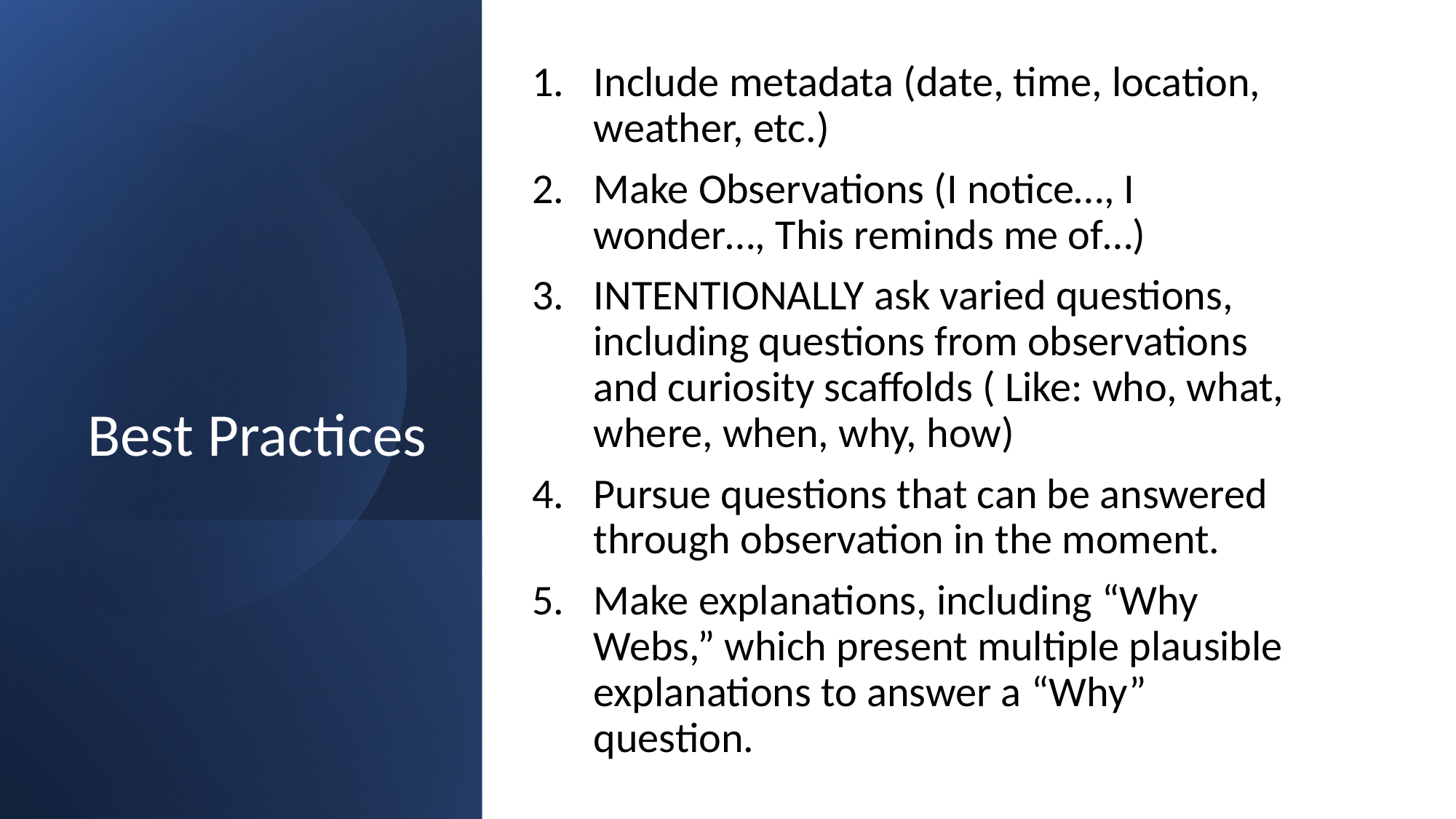

Include metadata (date, time, location, weather, etc.)
Make Observations (I notice…, I wonder…, This reminds me of…)
INTENTIONALLY ask varied questions, including questions from observations and curiosity scaffolds ( Like: who, what, where, when, why, how)
Pursue questions that can be answered through observation in the moment.
Make explanations, including “Why Webs,” which present multiple plausible explanations to answer a “Why” question.
# Best Practices